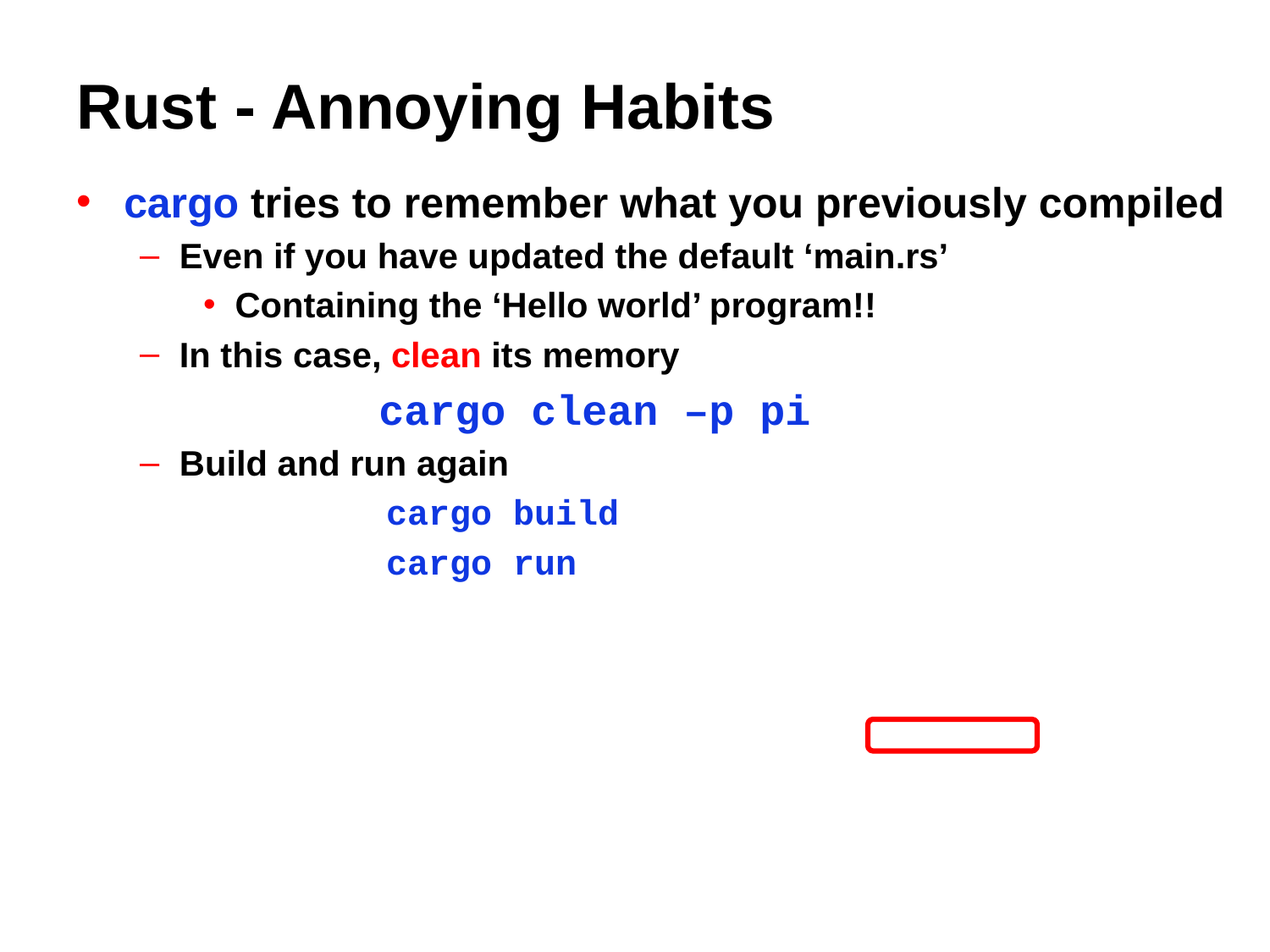

# Rust - Annoying Habits
cargo tries to remember what you previously compiled
Even if you have updated the default ‘main.rs’
Containing the ‘Hello world’ program!!
In this case, clean its memory
cargo clean –p pi
Build and run again
cargo build
cargo run